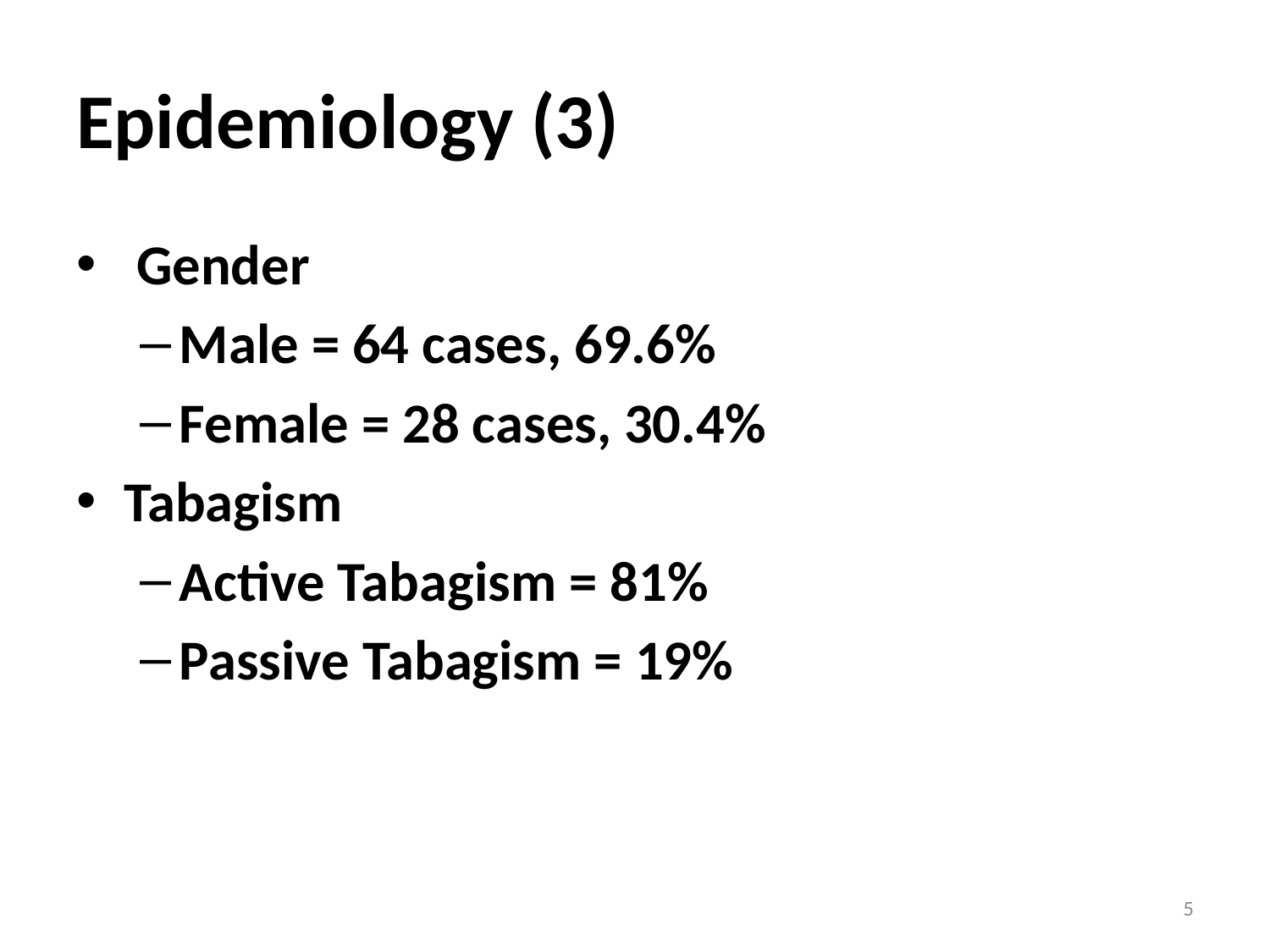

# Epidemiology (3)
 Gender
Male = 64 cases, 69.6%
Female = 28 cases, 30.4%
Tabagism
Active Tabagism = 81%
Passive Tabagism = 19%

5